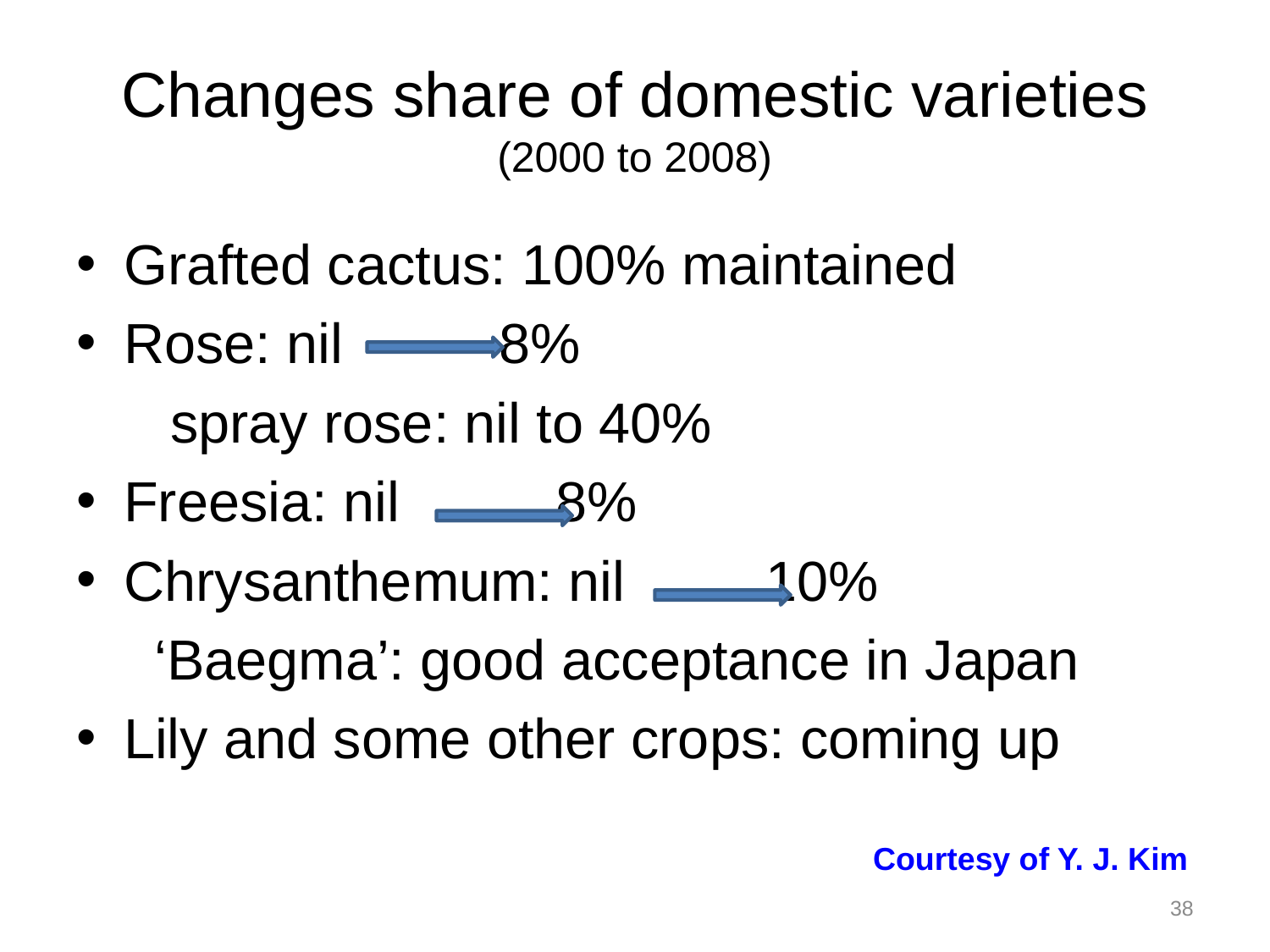

# Changes share of domestic varieties (2000 to 2008)
Grafted cactus: 100% maintained
Rose: nil          8%
      spray rose: nil to 40%
Freesia: nil          8%
Chrysanthemum: nil         10%
     ‘Baegma’: good acceptance in Japan
Lily and some other crops: coming up

Courtesy of Y. J. Kim
38